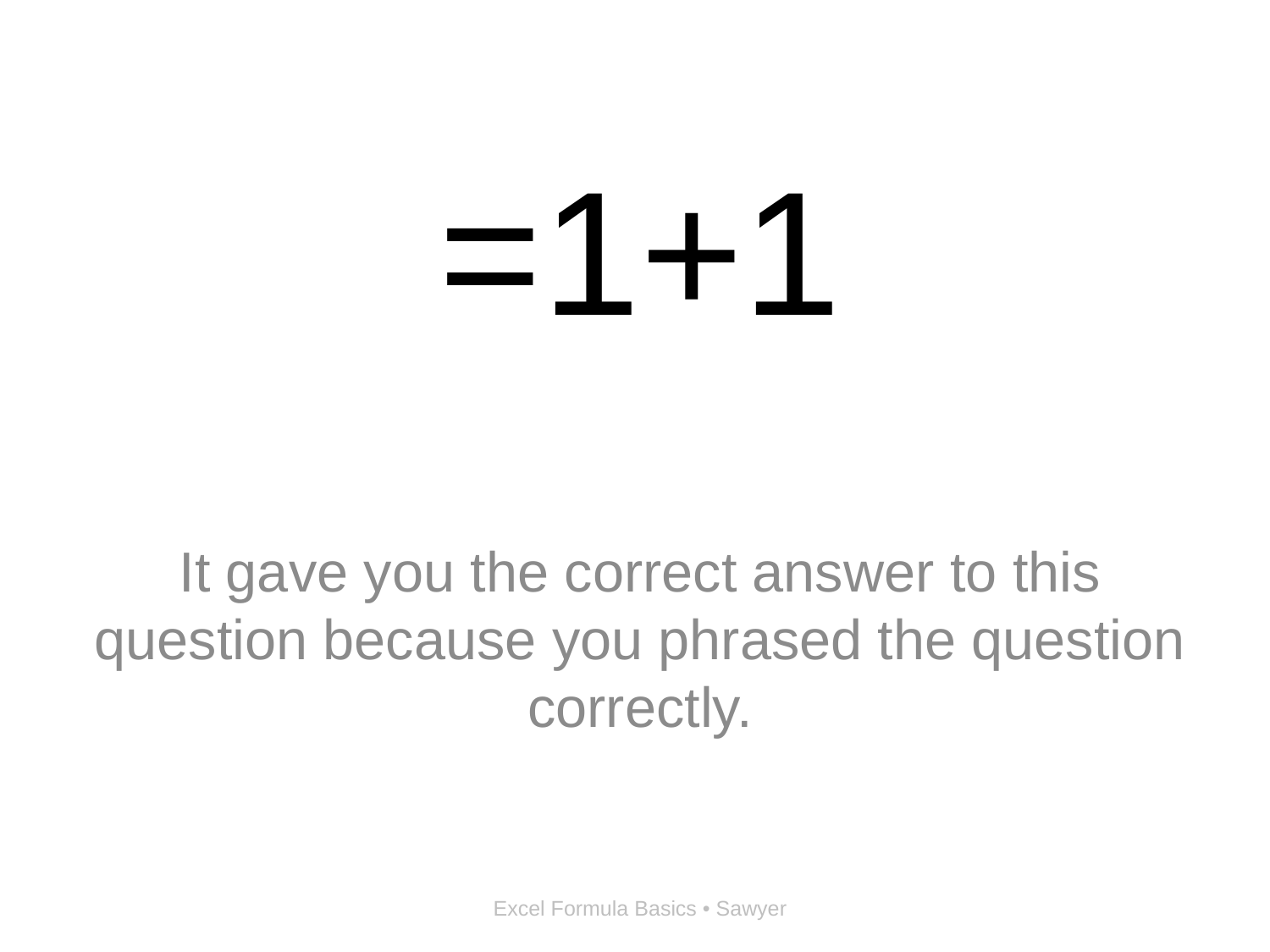

# =1+1
It gave you the correct answer to this question because you phrased the question correctly.